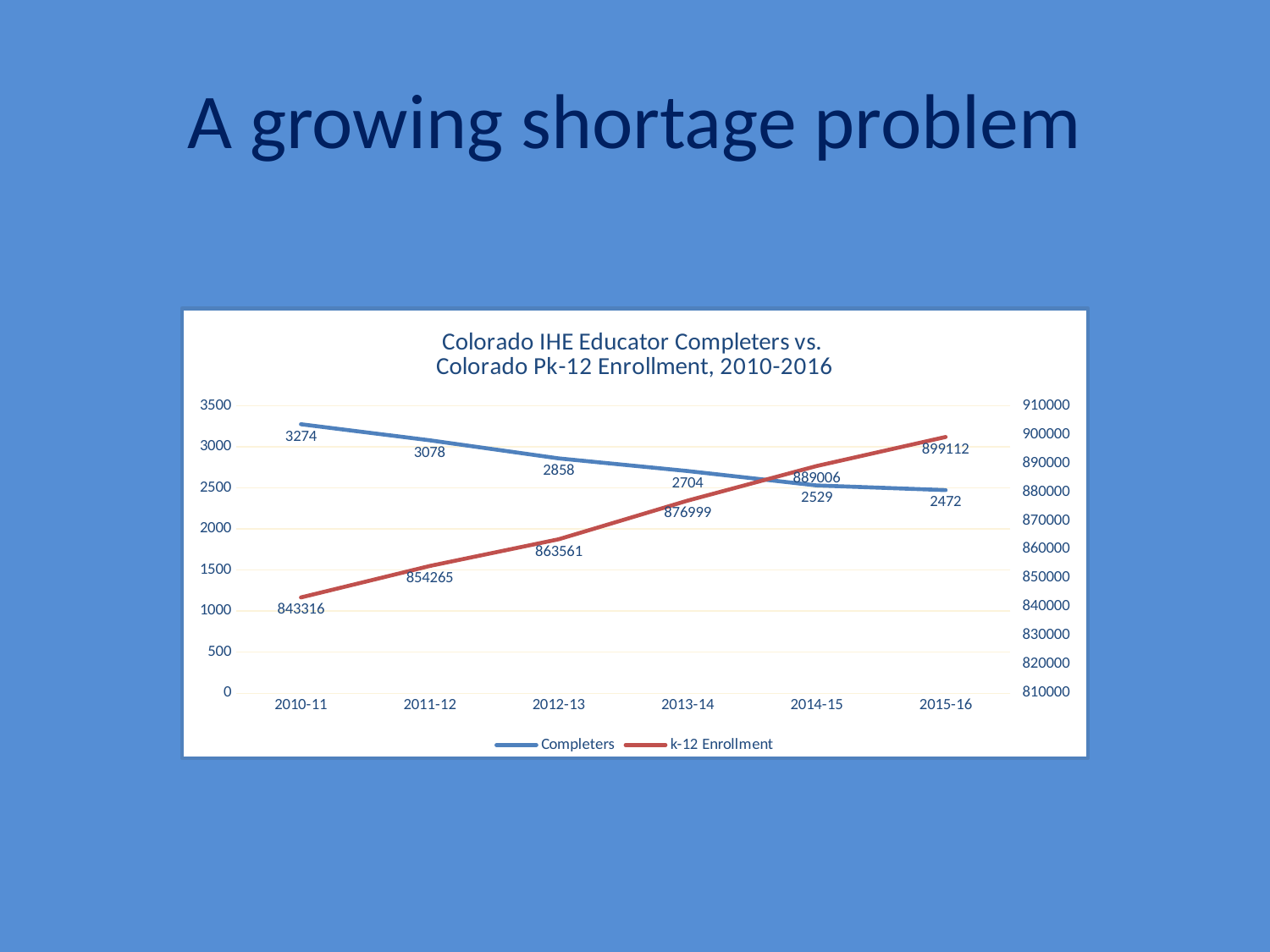

2018 ISFIRE, MSU Bozeman
# A growing shortage problem

### Chart: Colorado IHE Educator Completers vs.
Colorado Pk-12 Enrollment, 2010-2016

| Category | Completers | k-12 Enrollment |
|---|---|---|
| 2010-11 | 3274.0 | 843316.0 |
| 2011-12 | 3078.0 | 854265.0 |
| 2012-13 | 2858.0 | 863561.0 |
| 2013-14 | 2704.0 | 876999.0 |
| 2014-15 | 2529.0 | 889006.0 |
| 2015-16 | 2472.0 | 899112.0 |